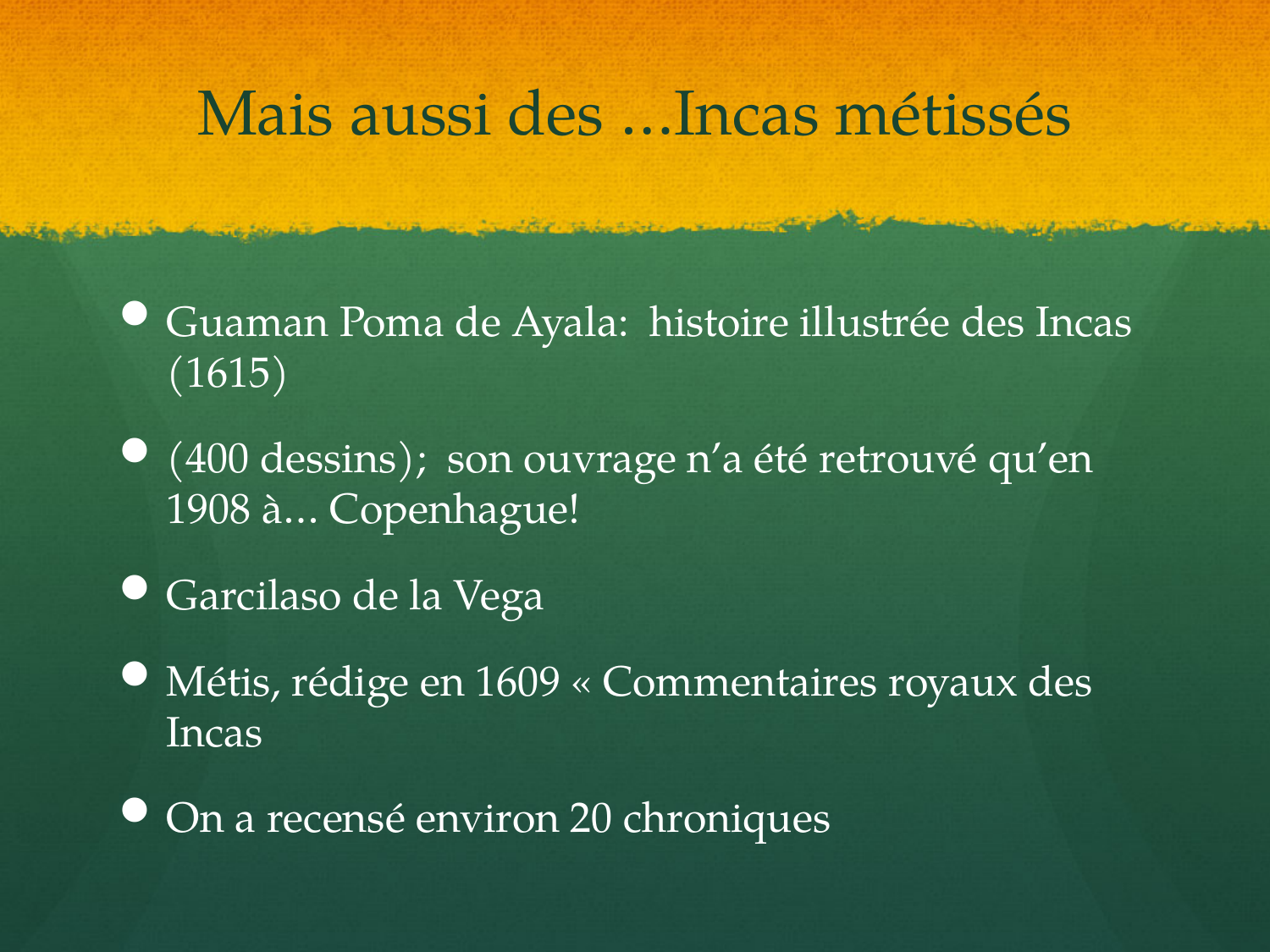

# Mais aussi des …Incas métissés
Guaman Poma de Ayala:  histoire illustrée des Incas (1615)
(400 dessins);  son ouvrage n’a été retrouvé qu’en 1908 à… Copenhague!
Garcilaso de la Vega
Métis, rédige en 1609 « Commentaires royaux des Incas
On a recensé environ 20 chroniques